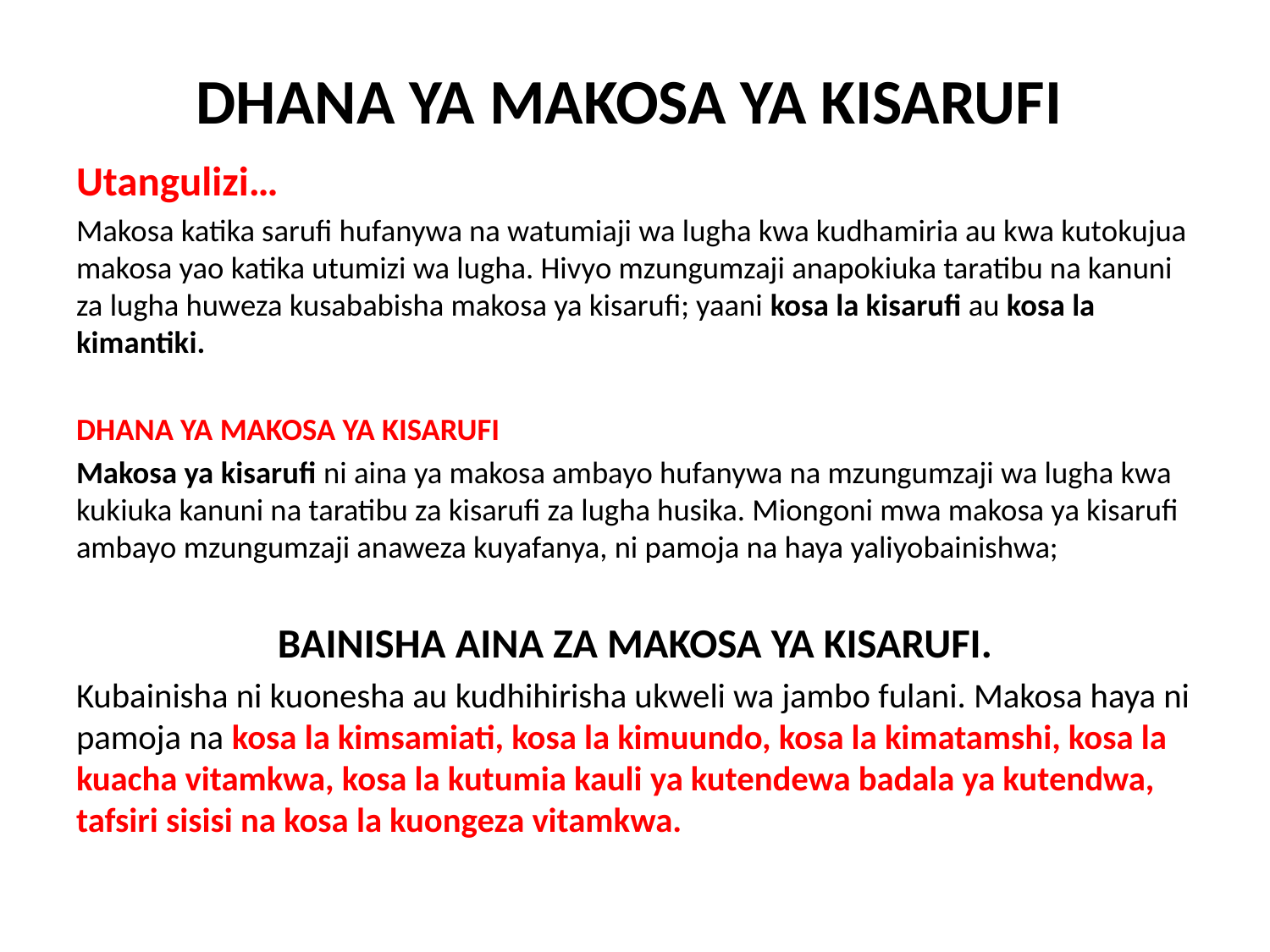

# DHANA YA MAKOSA YA KISARUFI
Utangulizi…
Makosa katika sarufi hufanywa na watumiaji wa lugha kwa kudhamiria au kwa kutokujua makosa yao katika utumizi wa lugha. Hivyo mzungumzaji anapokiuka taratibu na kanuni za lugha huweza kusababisha makosa ya kisarufi; yaani kosa la kisarufi au kosa la kimantiki.

DHANA YA MAKOSA YA KISARUFI
Makosa ya kisarufi ni aina ya makosa ambayo hufanywa na mzungumzaji wa lugha kwa kukiuka kanuni na taratibu za kisarufi za lugha husika. Miongoni mwa makosa ya kisarufi ambayo mzungumzaji anaweza kuyafanya, ni pamoja na haya yaliyobainishwa;

BAINISHA AINA ZA MAKOSA YA KISARUFI.
Kubainisha ni kuonesha au kudhihirisha ukweli wa jambo fulani. Makosa haya ni pamoja na kosa la kimsamiati, kosa la kimuundo, kosa la kimatamshi, kosa la kuacha vitamkwa, kosa la kutumia kauli ya kutendewa badala ya kutendwa, tafsiri sisisi na kosa la kuongeza vitamkwa.